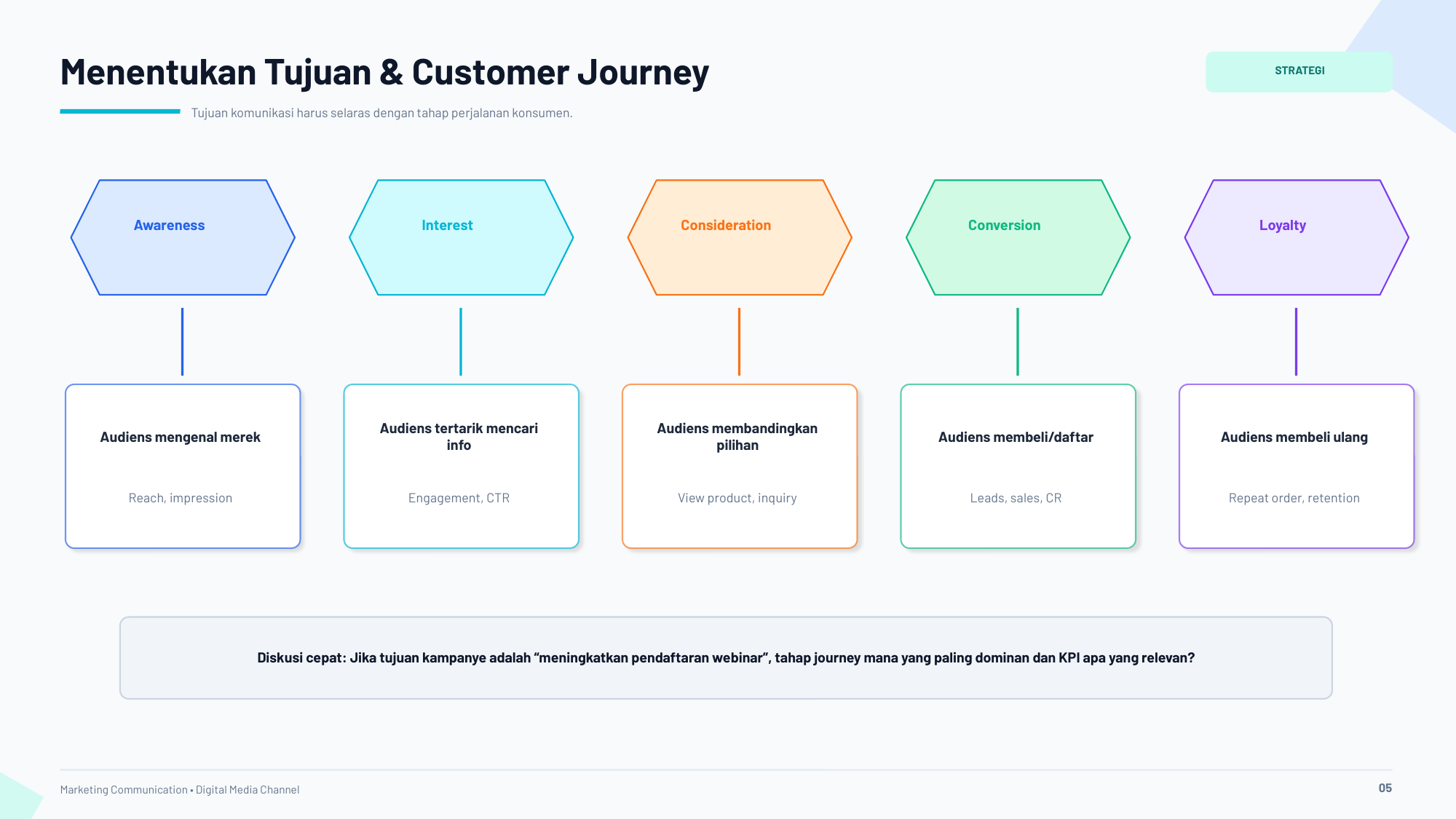

Menentukan Tujuan & Customer Journey

STRATEGI
Tujuan komunikasi harus selaras dengan tahap perjalanan konsumen.

Awareness
Interest
Consideration
Conversion
Loyalty

Audiens mengenal merek
Audiens tertarik mencari info
Audiens membandingkan pilihan
Audiens membeli/daftar
Audiens membeli ulang
Reach, impression
Engagement, CTR
View product, inquiry
Leads, sales, CR
Repeat order, retention

Diskusi cepat: Jika tujuan kampanye adalah “meningkatkan pendaftaran webinar”, tahap journey mana yang paling dominan dan KPI apa yang relevan?

05
Marketing Communication • Digital Media Channel